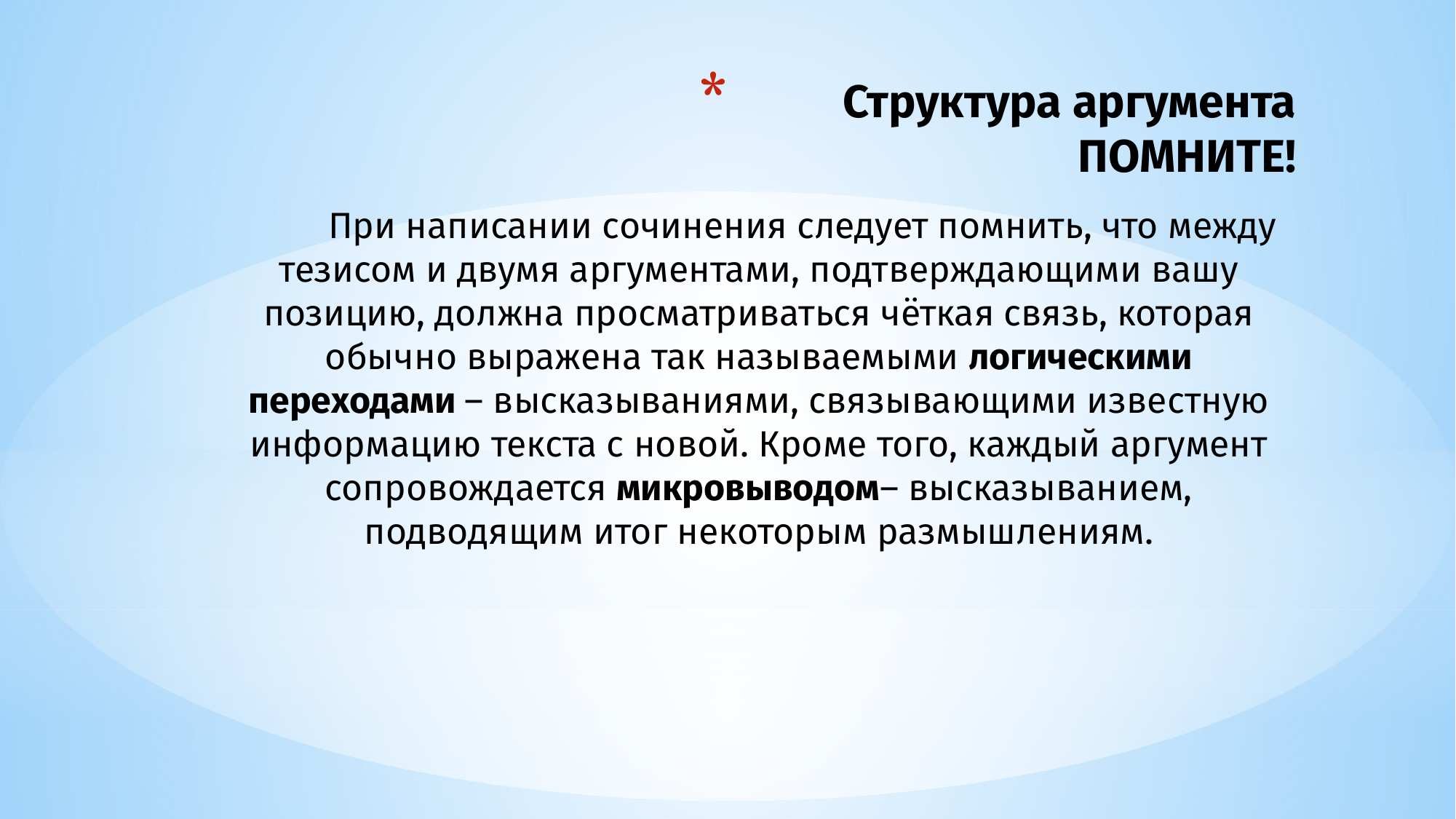

# Структура аргумента ПОМНИТЕ!
          При написании сочинения следует помнить, что между тезисом и двумя аргументами, подтверждающими вашу позицию, должна просматриваться чёткая связь, которая обычно выражена так называемыми логическими переходами – высказываниями, связывающими известную информацию текста с новой. Кроме того, каждый аргумент сопровождается микровыводом– высказыванием, подводящим итог некоторым размышлениям.